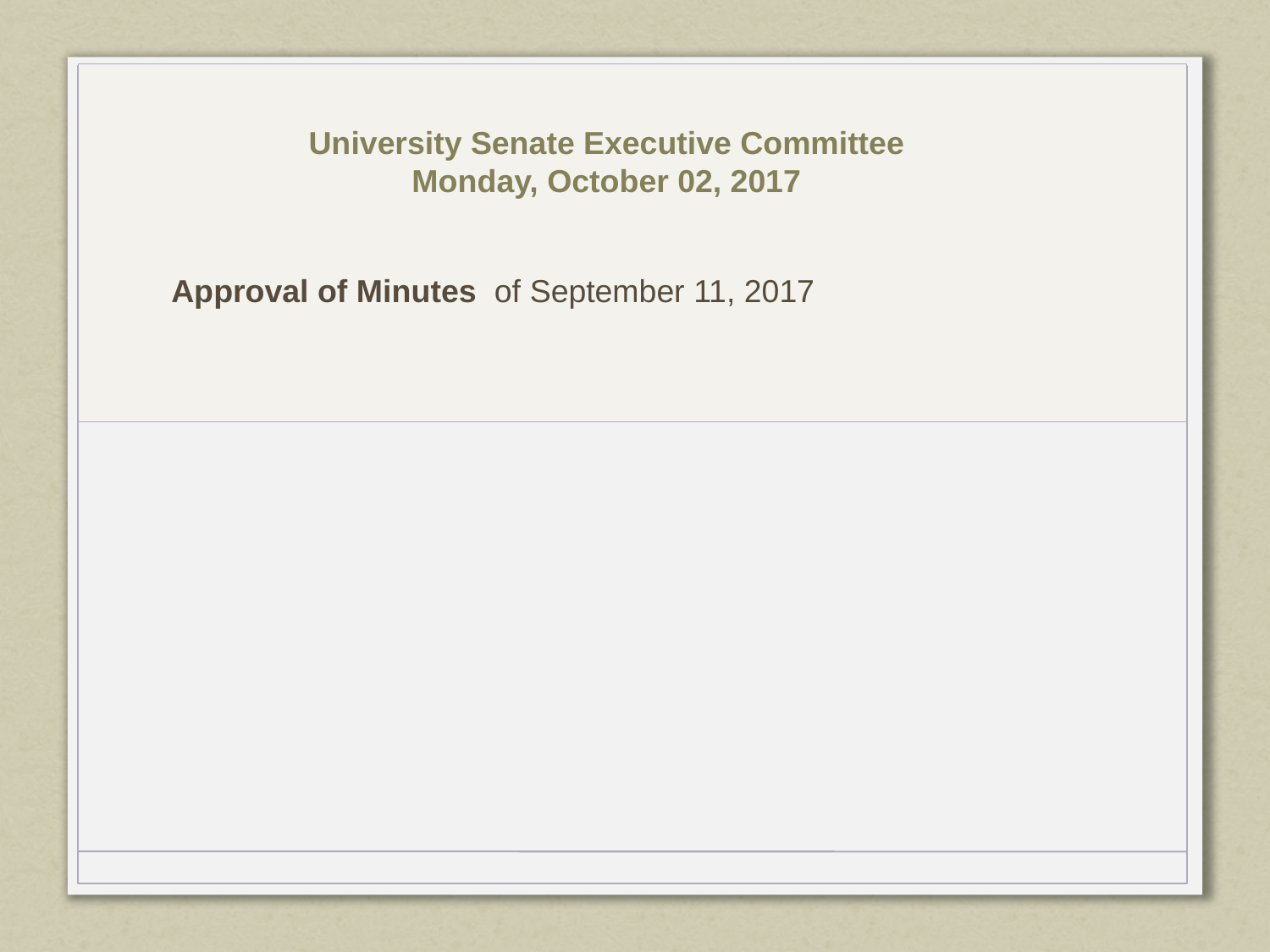

University Senate Executive Committee
Monday, October 02, 2017
Approval of Minutes  of September 11, 2017